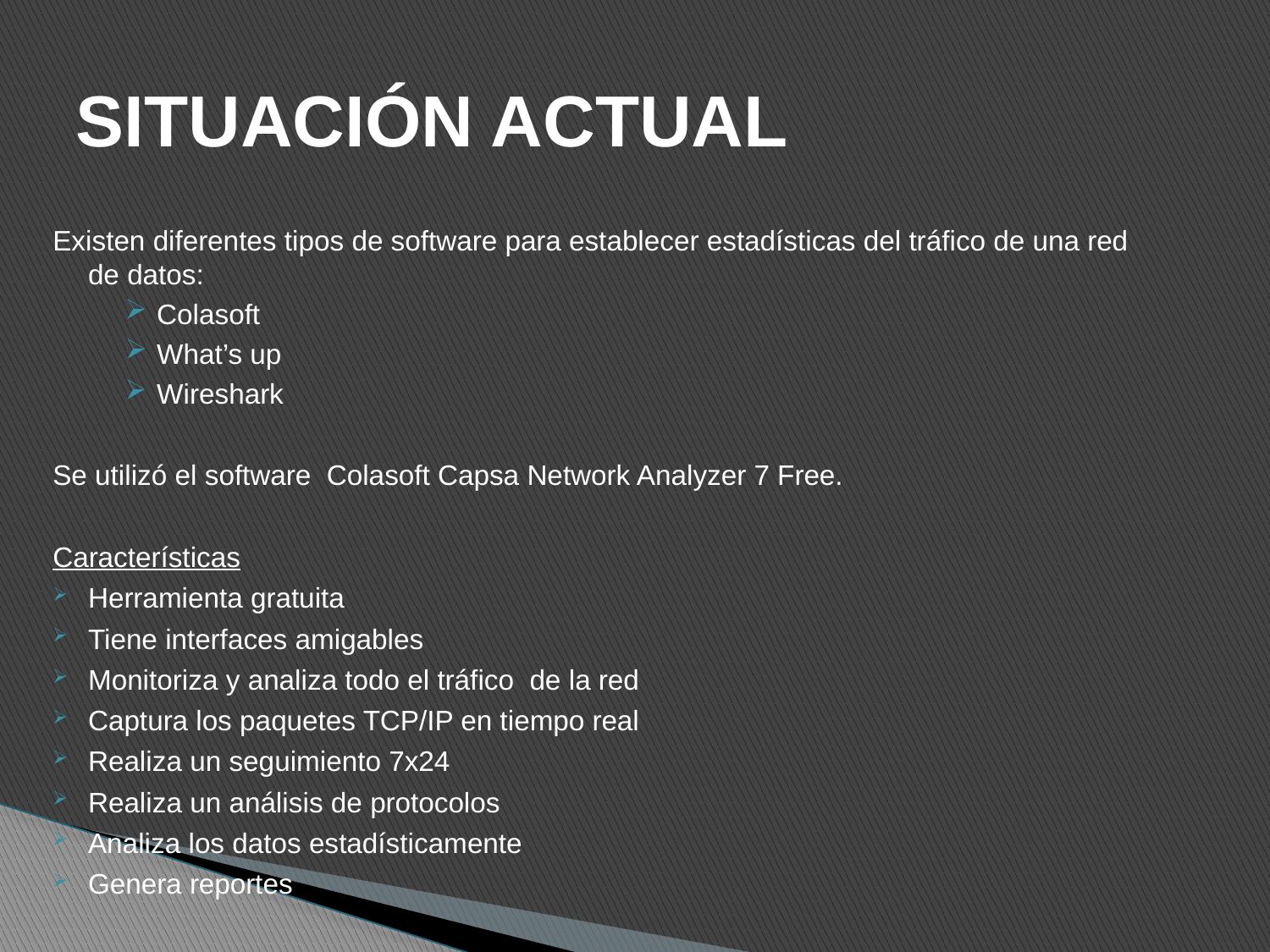

# SITUACIÓN ACTUAL
Existen diferentes tipos de software para establecer estadísticas del tráfico de una red de datos:
Colasoft
What’s up
Wireshark

Se utilizó el software  Colasoft Capsa Network Analyzer 7 Free.

Características
Herramienta gratuita
Tiene interfaces amigables
Monitoriza y analiza todo el tráfico  de la red
Captura los paquetes TCP/IP en tiempo real
Realiza un seguimiento 7x24
Realiza un análisis de protocolos
Analiza los datos estadísticamente
Genera reportes